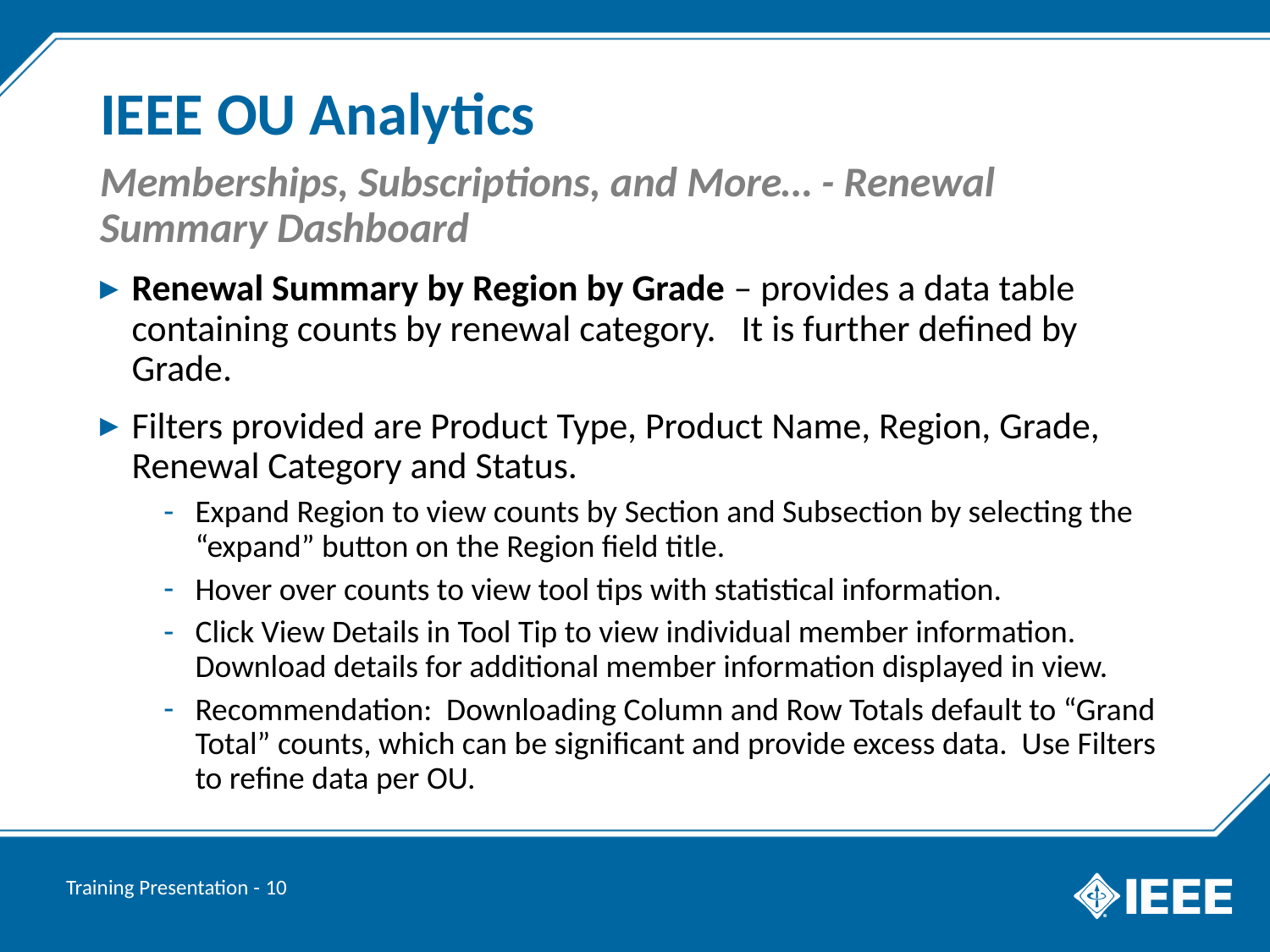

# IEEE OU Analytics
Memberships, Subscriptions, and More… - Renewal Summary Dashboard
Renewal Summary by Region by Grade – provides a data table containing counts by renewal category.   It is further defined by Grade.
Filters provided are Product Type, Product Name, Region, Grade, Renewal Category and Status.
Expand Region to view counts by Section and Subsection by selecting the “expand” button on the Region field title.
Hover over counts to view tool tips with statistical information.
Click View Details in Tool Tip to view individual member information.  Download details for additional member information displayed in view.
Recommendation:  Downloading Column and Row Totals default to “Grand Total” counts, which can be significant and provide excess data.  Use Filters to refine data per OU.
Training Presentation - 10